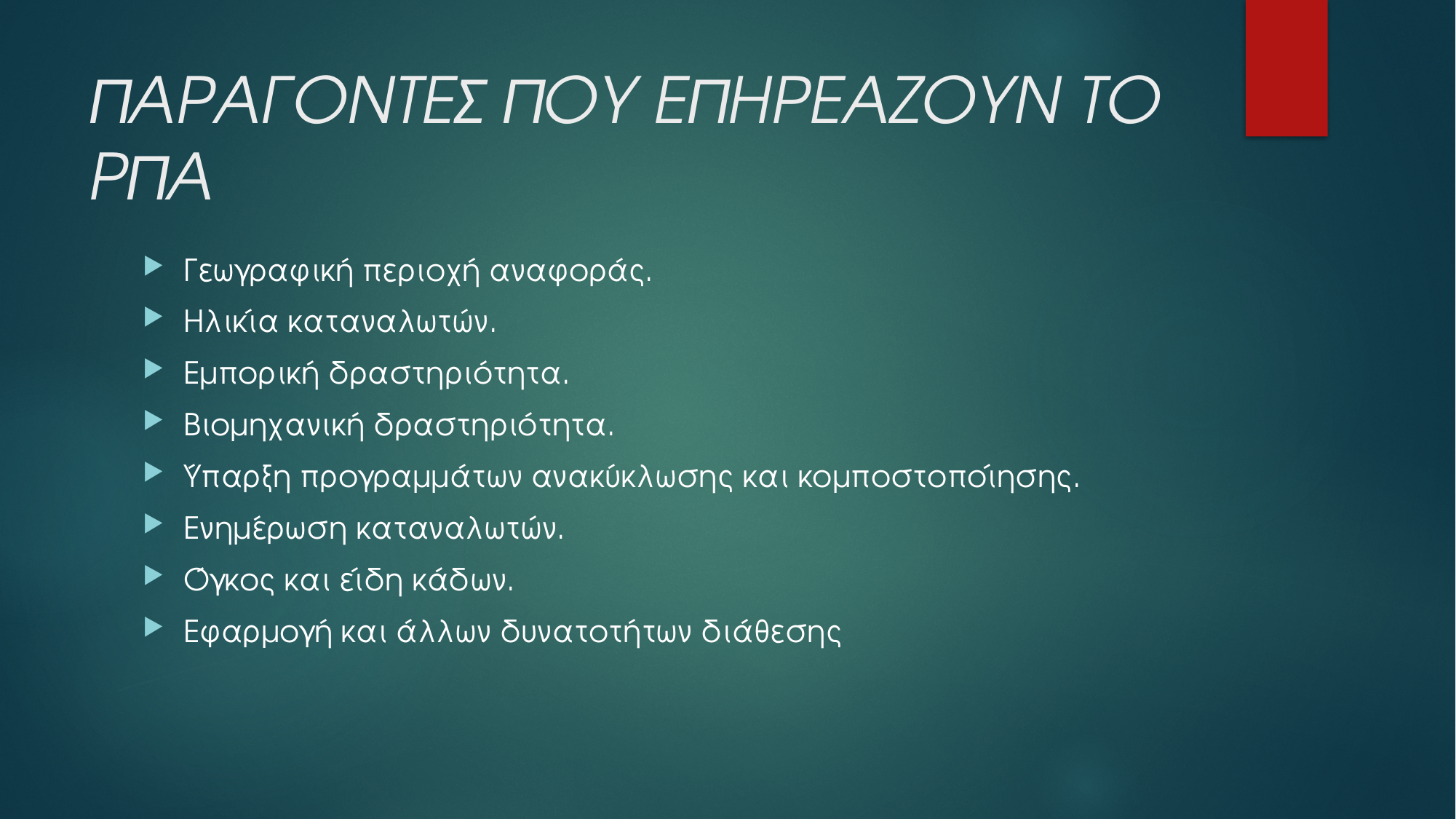

# ΠΑΡΑΓΟΝΤΕΣ ΠΟΥ ΕΠΗΡΕΑΖΟΥΝ ΤΟ ΡΠΑ
Γεωγραφική περιοχή αναφοράς.
Ηλικία καταναλωτών.
Εμπορική δραστηριότητα.
Βιομηχανική δραστηριότητα.
Ύπαρξη προγραμμάτων ανακύκλωσης και κομποστοποίησης.
Ενημέρωση καταναλωτών.
Όγκος και είδη κάδων.
Εφαρμογή και άλλων δυνατοτήτων διάθεσης